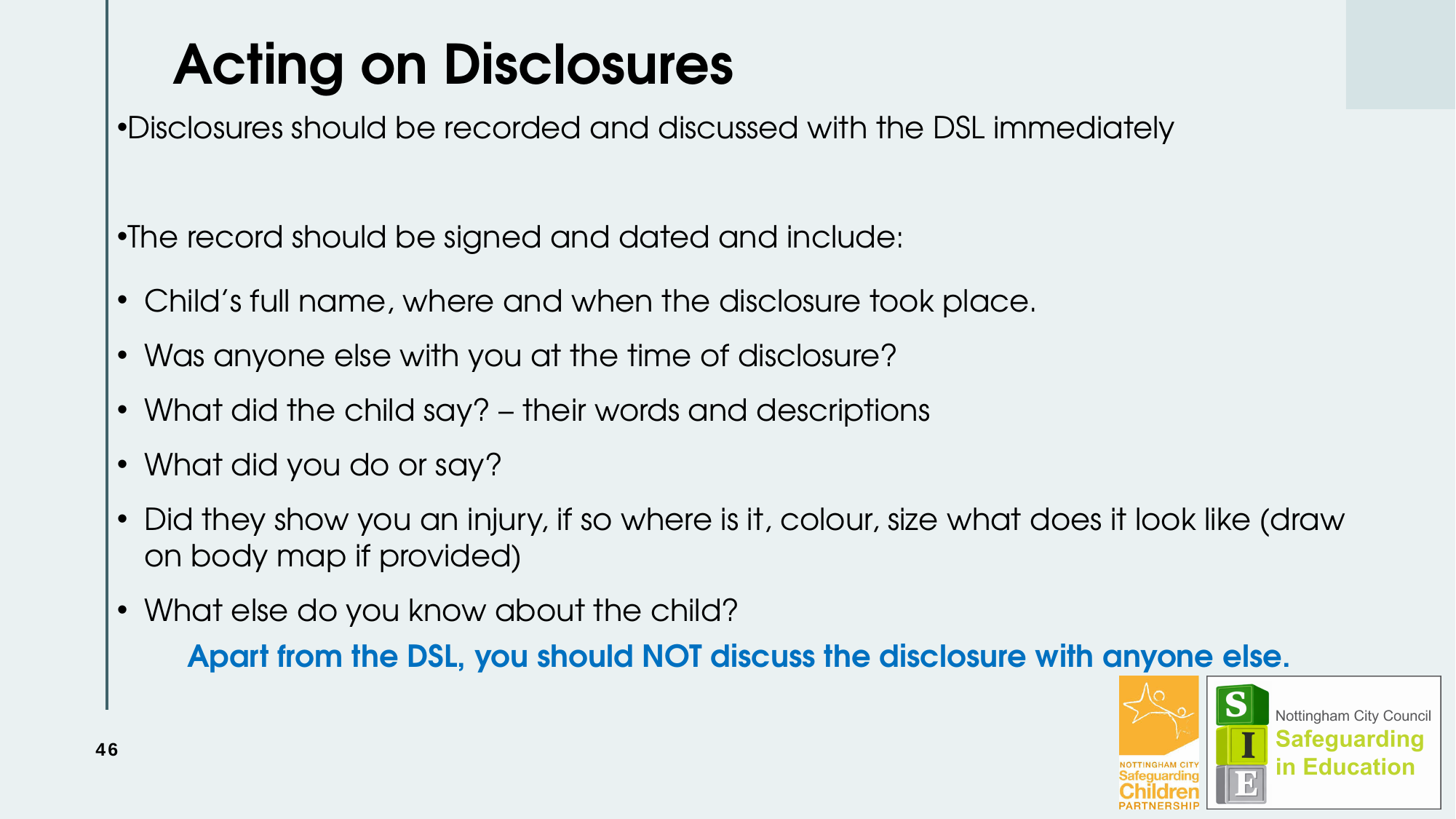

# Acting on Disclosures
Disclosures should be recorded and discussed with the DSL immediately

The record should be signed and dated and include:
Child’s full name, where and when the disclosure took place.
Was anyone else with you at the time of disclosure?
What did the child say? – their words and descriptions
What did you do or say?
Did they show you an injury, if so where is it, colour, size what does it look like (draw on body map if provided)
What else do you know about the child?
Apart from the DSL, you should NOT discuss the disclosure with anyone else.

46